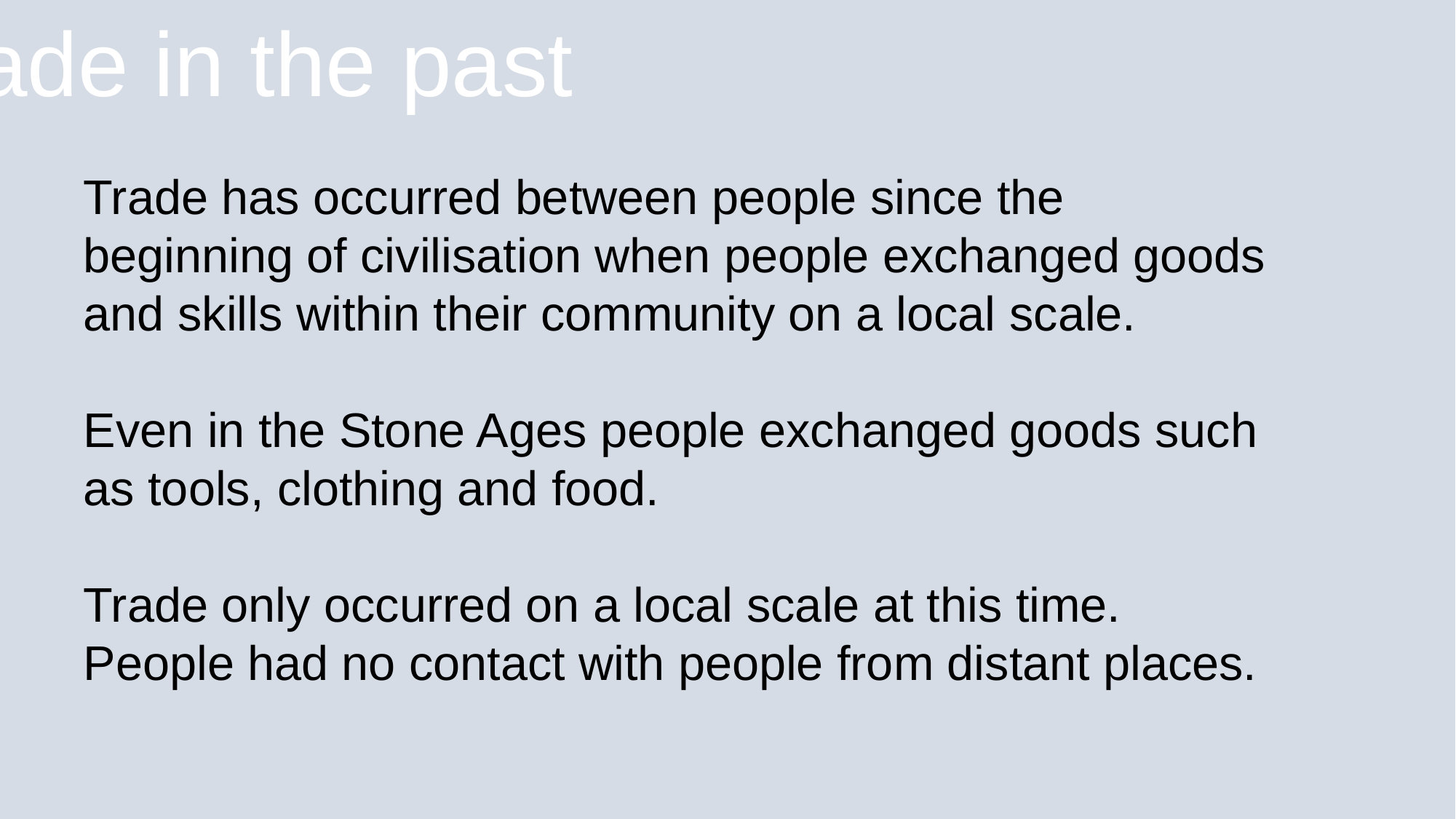

Trade in the past
Trade has occurred between people since the beginning of civilisation when people exchanged goods and skills within their community on a local scale.

Even in the Stone Ages people exchanged goods such as tools, clothing and food.

Trade only occurred on a local scale at this time. People had no contact with people from distant places.